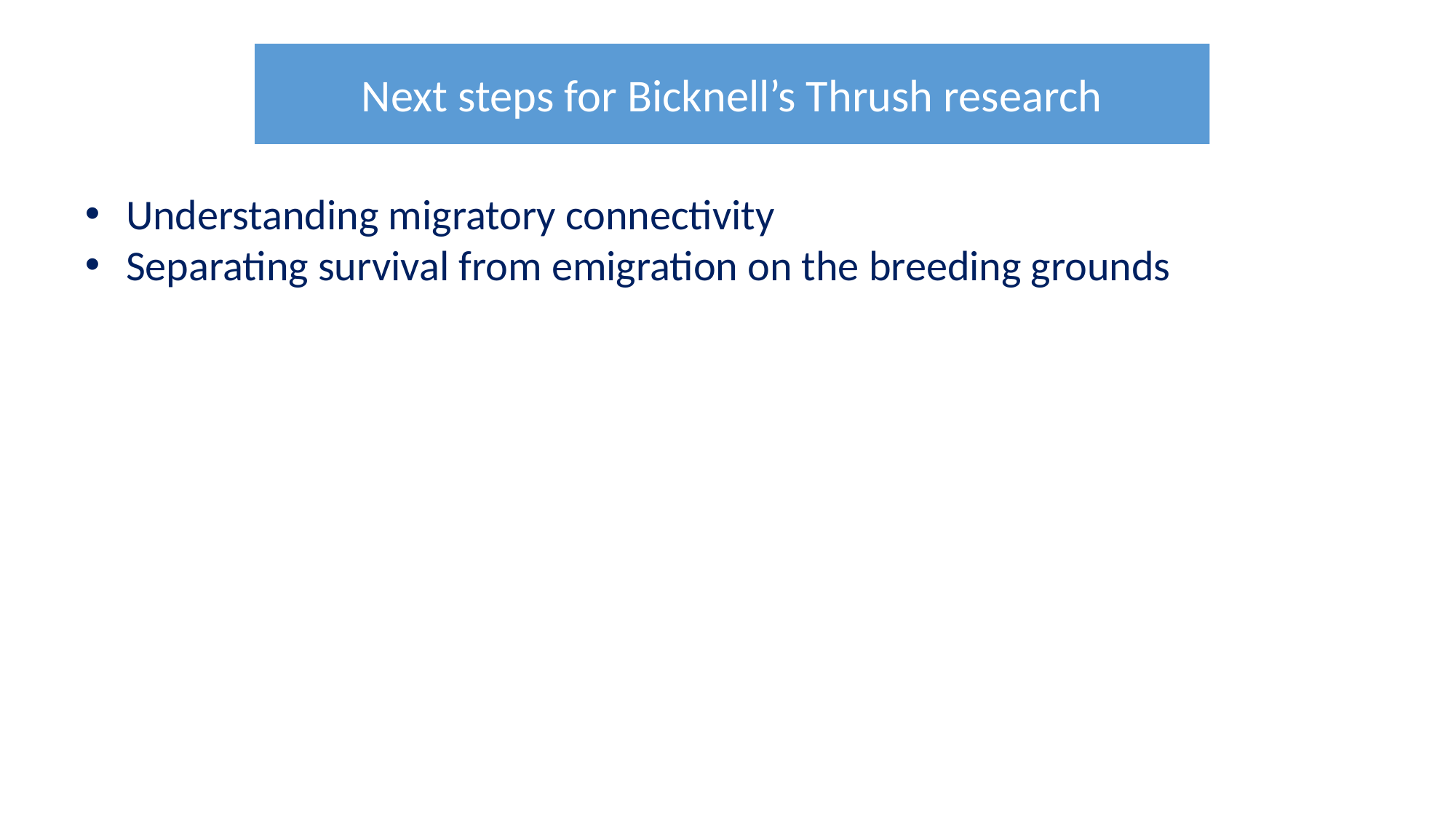

Next steps for Bicknell’s Thrush research
Understanding migratory connectivity
Separating survival from emigration on the breeding grounds